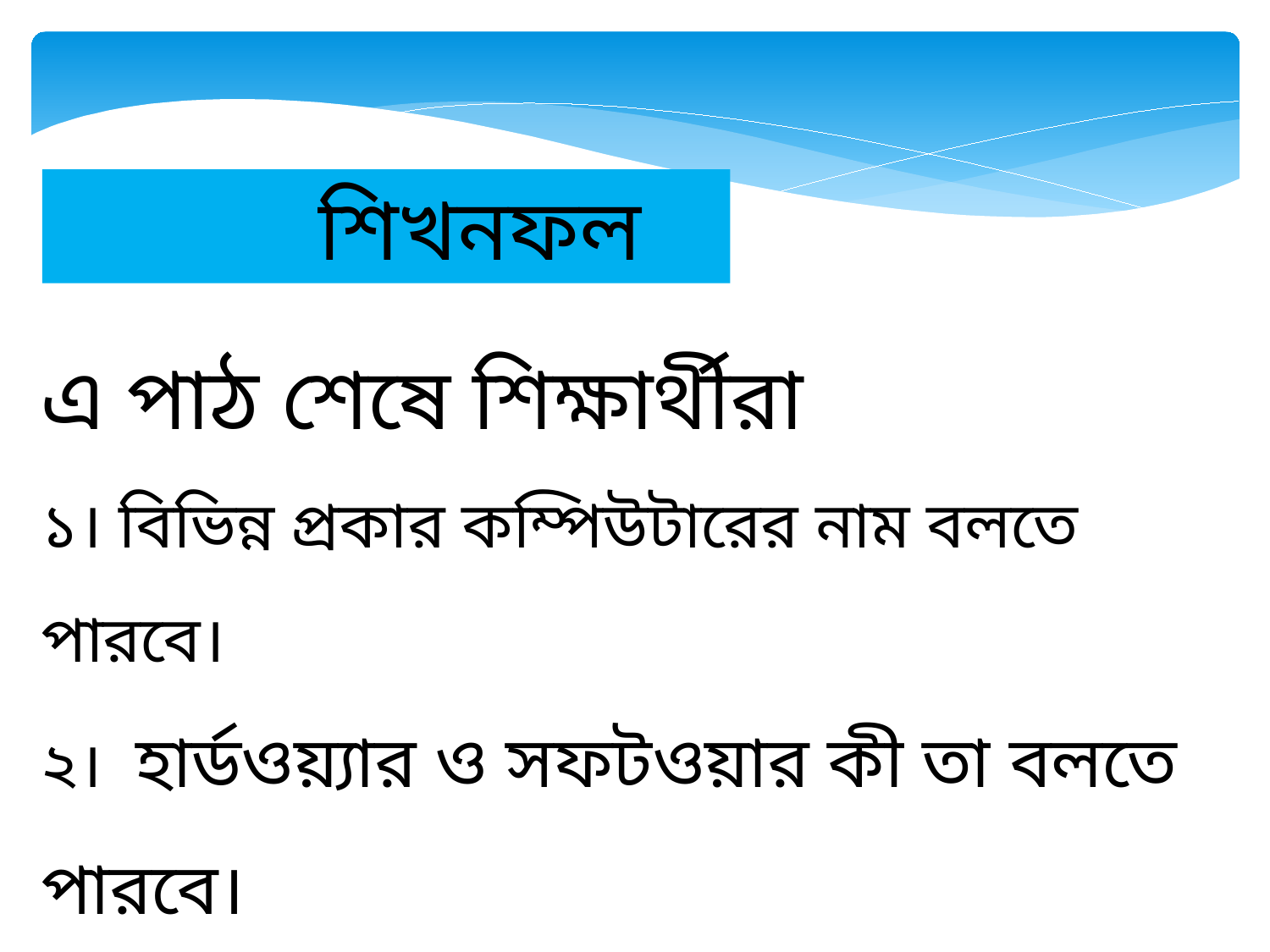

শিখনফল
এ পাঠ শেষে শিক্ষার্থীরা
১। বিভিন্ন প্রকার কম্পিউটারের নাম বলতে পারবে।
২।  হার্ডওয়্যার ও সফটওয়ার কী তা বলতে পারবে।
৩। কম্পিউটার কিভাবে কাজ করে তা ব্যাখ্যা করতে পারবে।